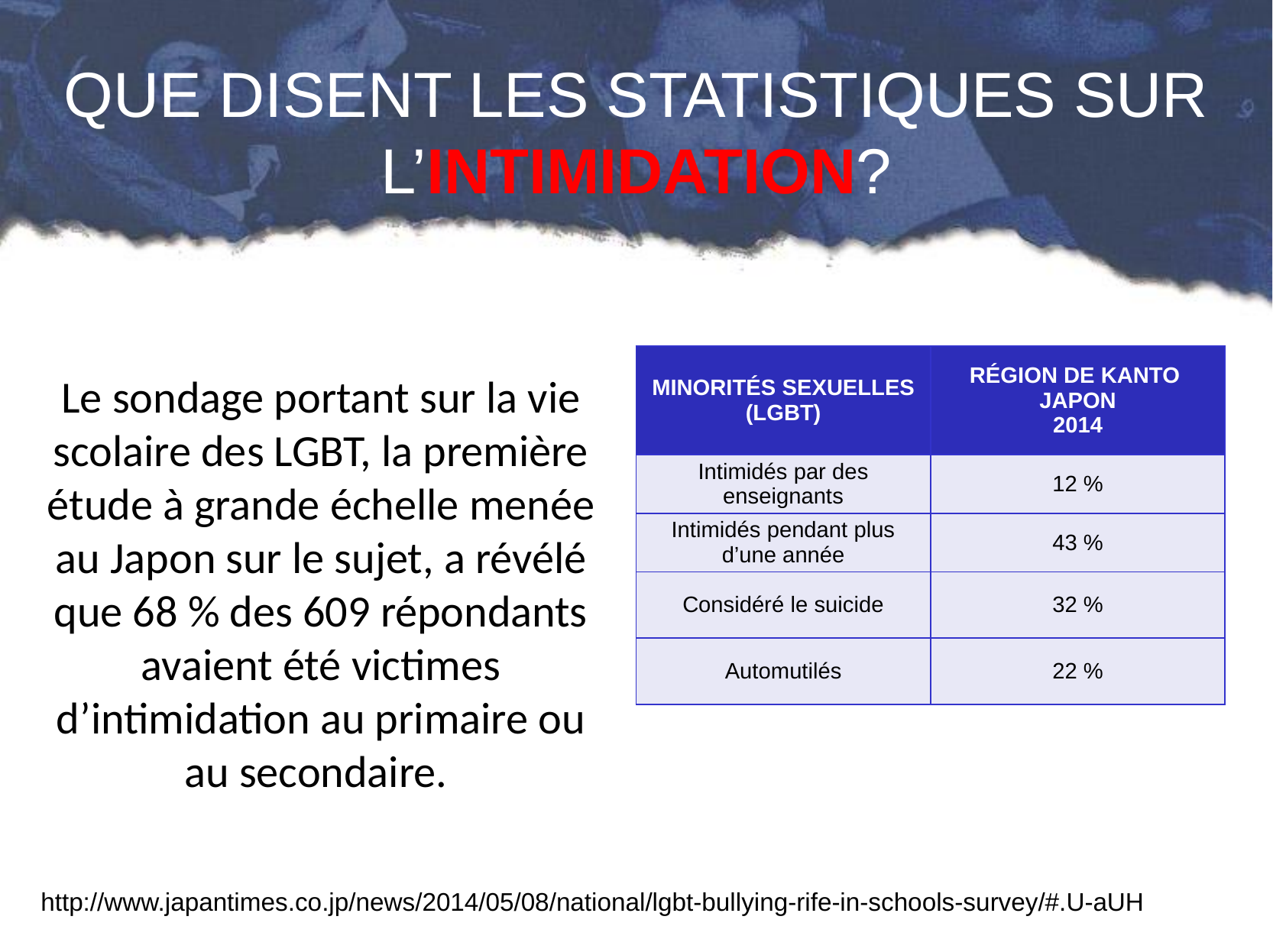

# QUE DISENT LES STATISTIQUES SUR L’INTIMIDATION?
| MINORITÉS SEXUELLES (LGBT) | RÉGION DE KANTO JAPON 2014 |
| --- | --- |
| Intimidés par des enseignants | 12 % |
| Intimidés pendant plus d’une année | 43 % |
| Considéré le suicide | 32 % |
| Automutilés | 22 % |
Le sondage portant sur la vie scolaire des LGBT, la première étude à grande échelle menée au Japon sur le sujet, a révélé que 68 % des 609 répondants avaient été victimes d’intimidation au primaire ou au secondaire.

http://www.japantimes.co.jp/news/2014/05/08/national/lgbt-bullying-rife-in-schools-survey/#.U-aUH